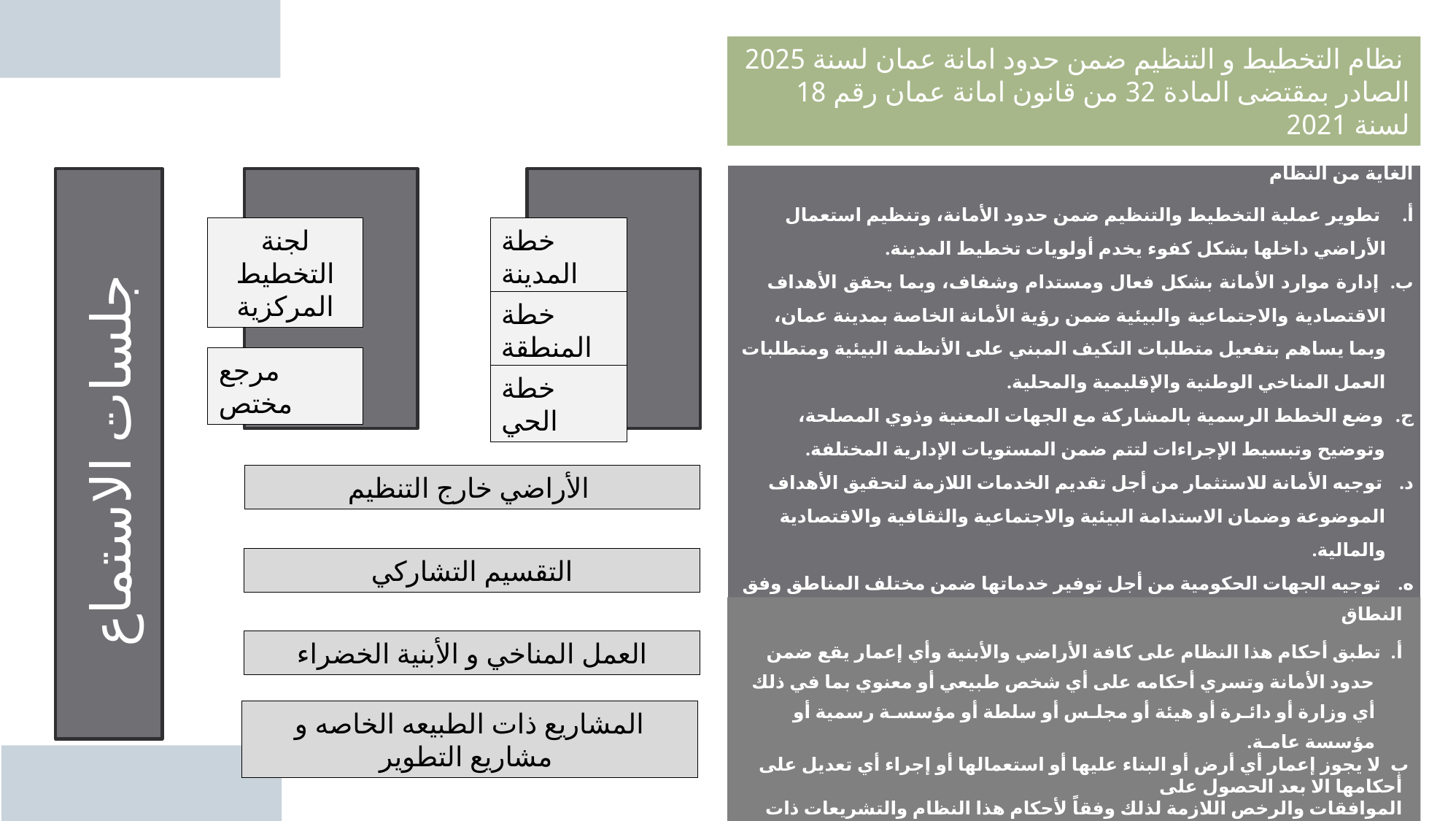

نظام التخطيط و التنظيم ضمن حدود امانة عمان لسنة 2025
الصادر بمقتضى المادة 32 من قانون امانة عمان رقم 18 لسنة 2021
| الغاية من النظام أ. تطوير عملية التخطيط والتنظيم ضمن حدود الأمانة، وتنظيم استعمال الأراضي داخلها بشكل كفوء يخدم أولويات تخطيط المدينة. ب. إدارة موارد الأمانة بشكل فعال ومستدام وشفاف، وبما يحقق الأهداف الاقتصادية والاجتماعية والبيئية ضمن رؤية الأمانة الخاصة بمدينة عمان، وبما يساهم بتفعيل متطلبات التكيف المبني على الأنظمة البيئية ومتطلبات العمل المناخي الوطنية والإقليمية والمحلية. ج. وضع الخطط الرسمية بالمشاركة مع الجهات المعنية وذوي المصلحة، وتوضيح وتبسيط الإجراءات لتتم ضمن المستويات الإدارية المختلفة. د. توجيه الأمانة للاستثمار من أجل تقديم الخدمات اللازمة لتحقيق الأهداف الموضوعة وضمان الاستدامة البيئية والاجتماعية والثقافية والاقتصادية والمالية. ه. توجيه الجهات الحكومية من أجل توفير خدماتها ضمن مختلف المناطق وفق الخطط الرسمية وضمان التنسيق المستمر. و. توفير بيئية تشريعية داعمة للأفراد والقطاع الخاص ومنظمات المجتمع المدني للعيش والازدهار والتنقل وممارسة أعمالهم والاستثمار داخل حدود أمانة عمان. |
| --- |
جلسات الاستماع

م
لجنة التخطيط المركزية
خطة المدينة
خطة المنطقة
مرجع مختص
خطة الحي
الأراضي خارج التنظيم
التقسيم التشاركي
النطاق
أ.  تطبق أحكام هذا النظام على كافة الأراضي والأبنية وأي إعمار يقع ضمن حدود الأمانة وتسري أحكامه على أي شخص طبيعي أو معنوي بما في ذلك أي وزارة أو دائـرة أو هيئة أو مجلـس أو سلطة أو مؤسسـة رسمية أو مؤسسة عامـة.
ب. لا يجوز إعمار أي أرض أو البناء عليها أو استعمالها أو إجراء أي تعديل على أحكامها الا بعد الحصول على
الموافقات والرخص اللازمة لذلك وفقاً لأحكام هذا النظام والتشريعات ذات العلاقة.
العمل المناخي و الأبنية الخضراء
المشاريع ذات الطبيعه الخاصه و مشاريع التطوير